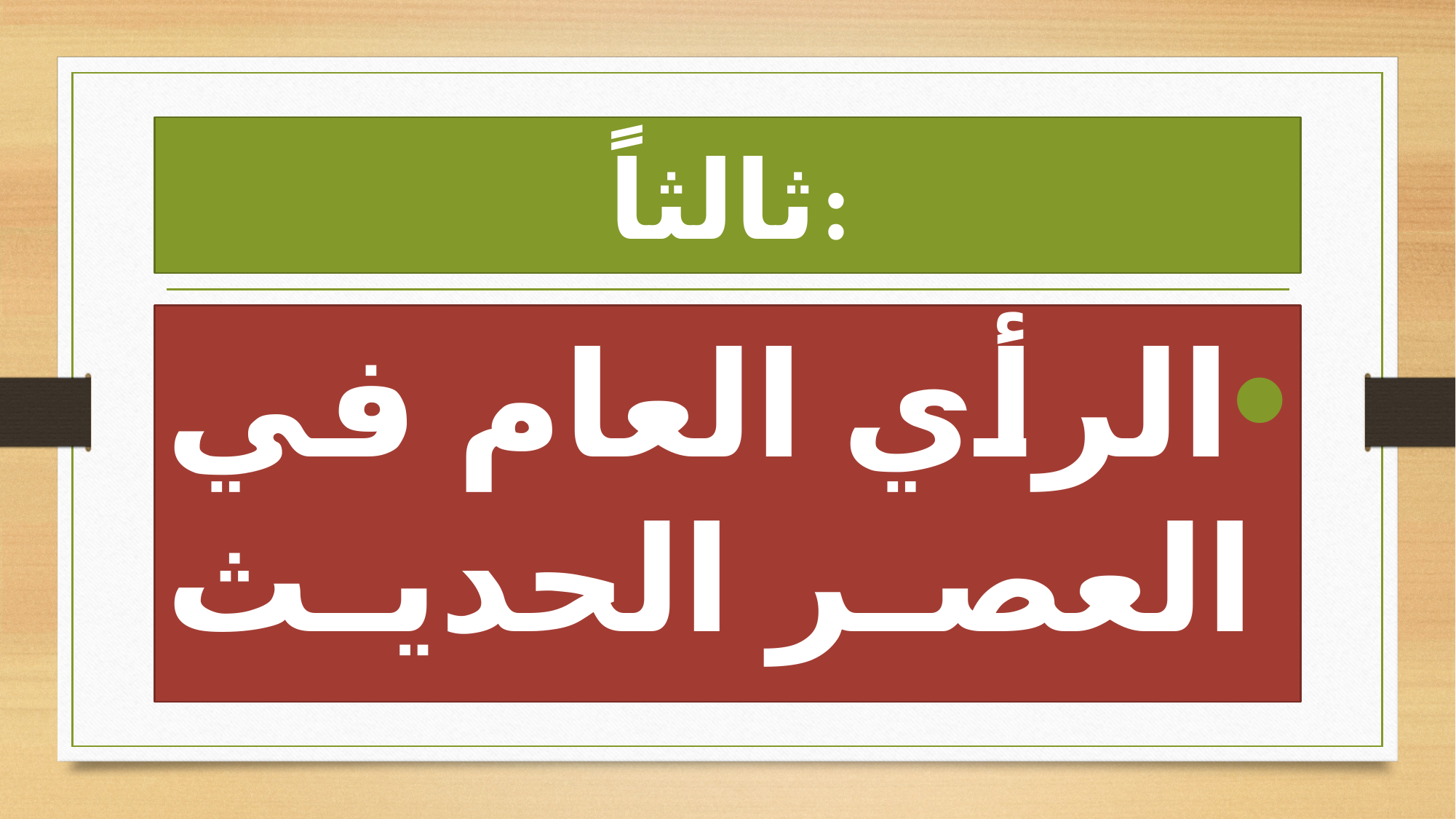

# ثالثاً:
الرأي العام في العصر الحديث